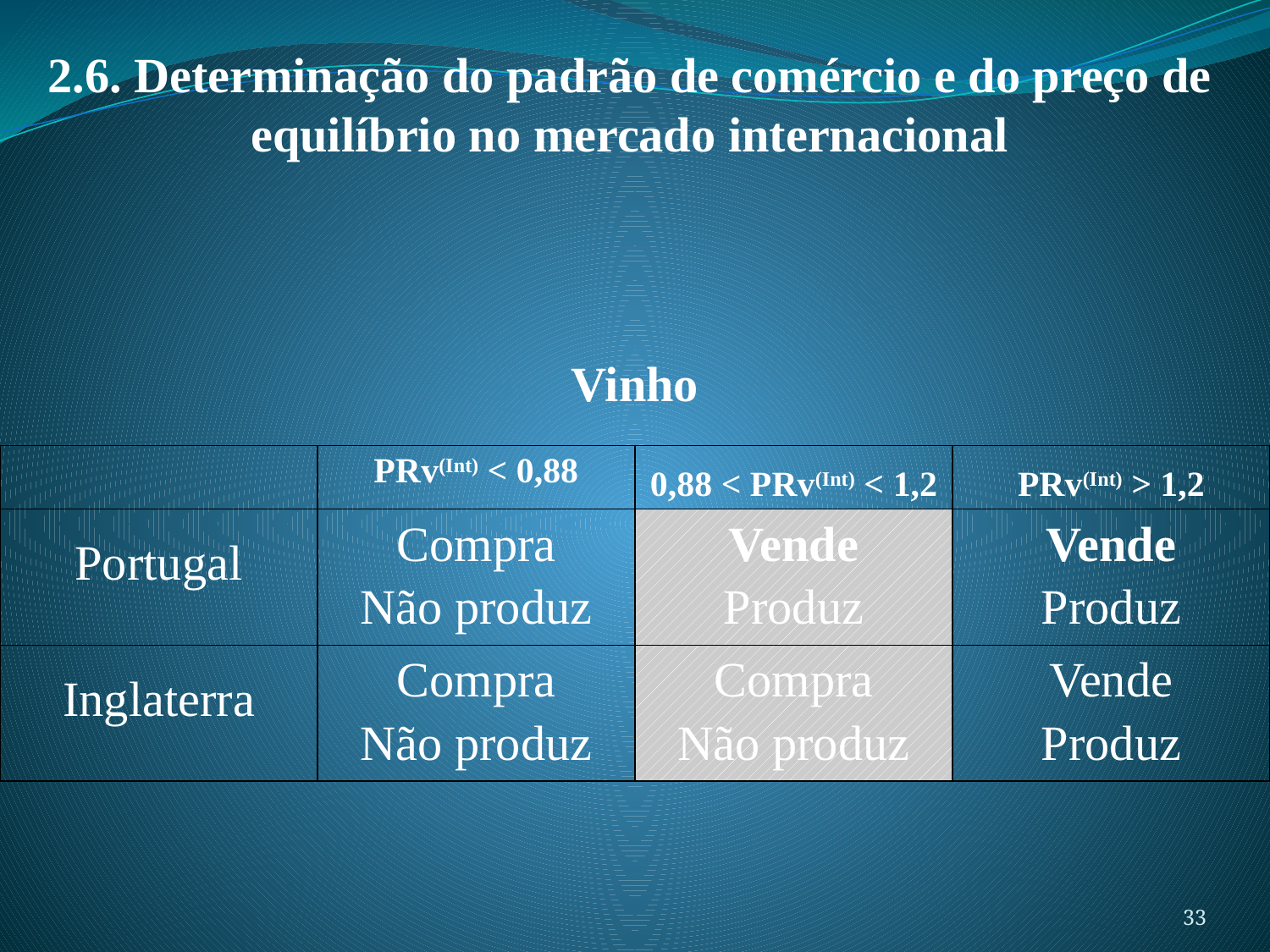

2.6. Determinação do padrão de comércio e do preço de equilíbrio no mercado internacional
Vinho
|  | PRv(Int) < 0,88 | 0,88 < PRv(Int) < 1,2 | PRv(Int) > 1,2 |
| --- | --- | --- | --- |
| Portugal | Compra Não produz | Vende Produz | Vende Produz |
| Inglaterra | Compra Não produz | Compra Não produz | Vende Produz |
33